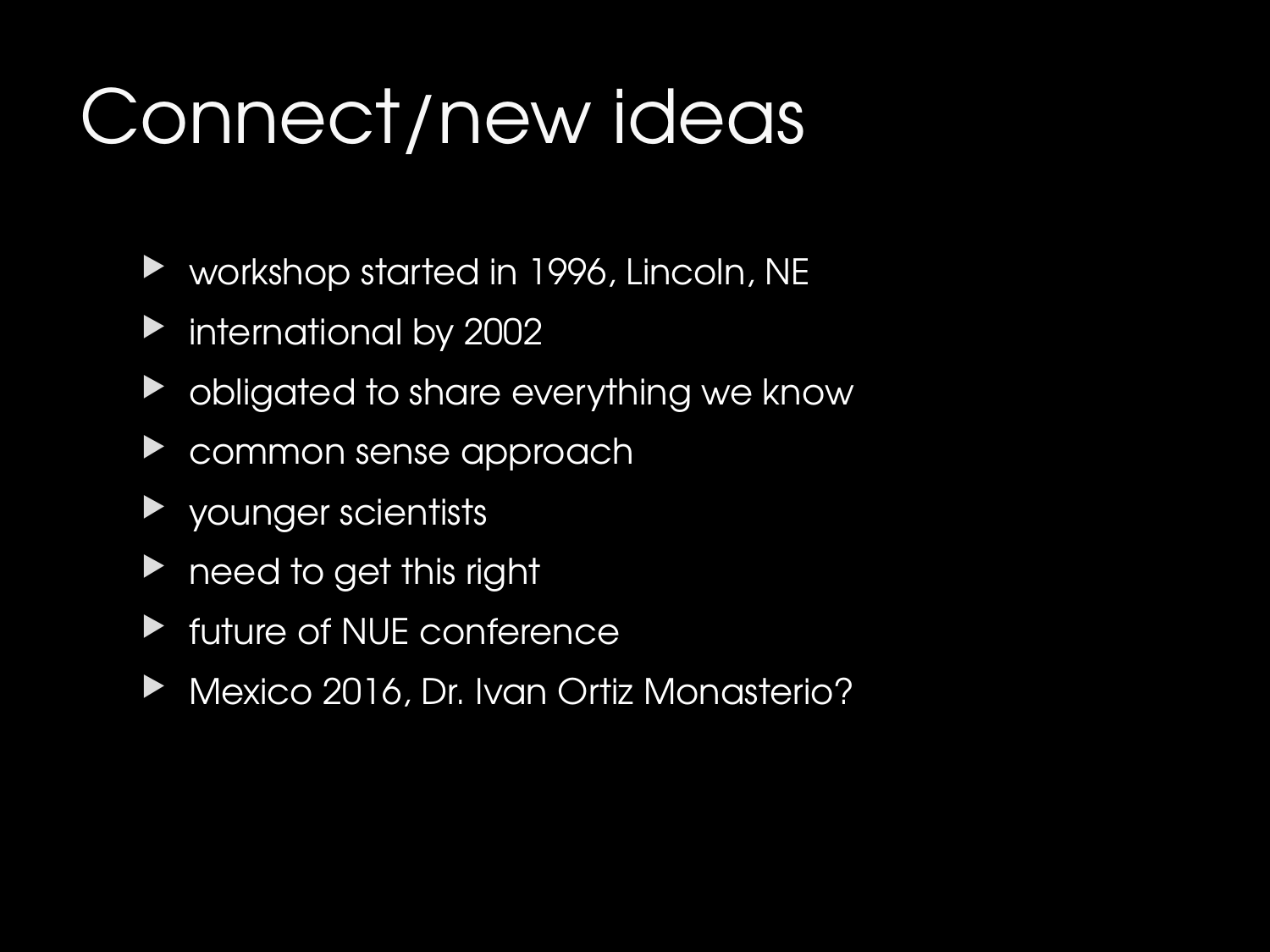

# Connect/new ideas
workshop started in 1996, Lincoln, NE
international by 2002
obligated to share everything we know
common sense approach
younger scientists
need to get this right
future of NUE conference
Mexico 2016, Dr. Ivan Ortiz Monasterio?